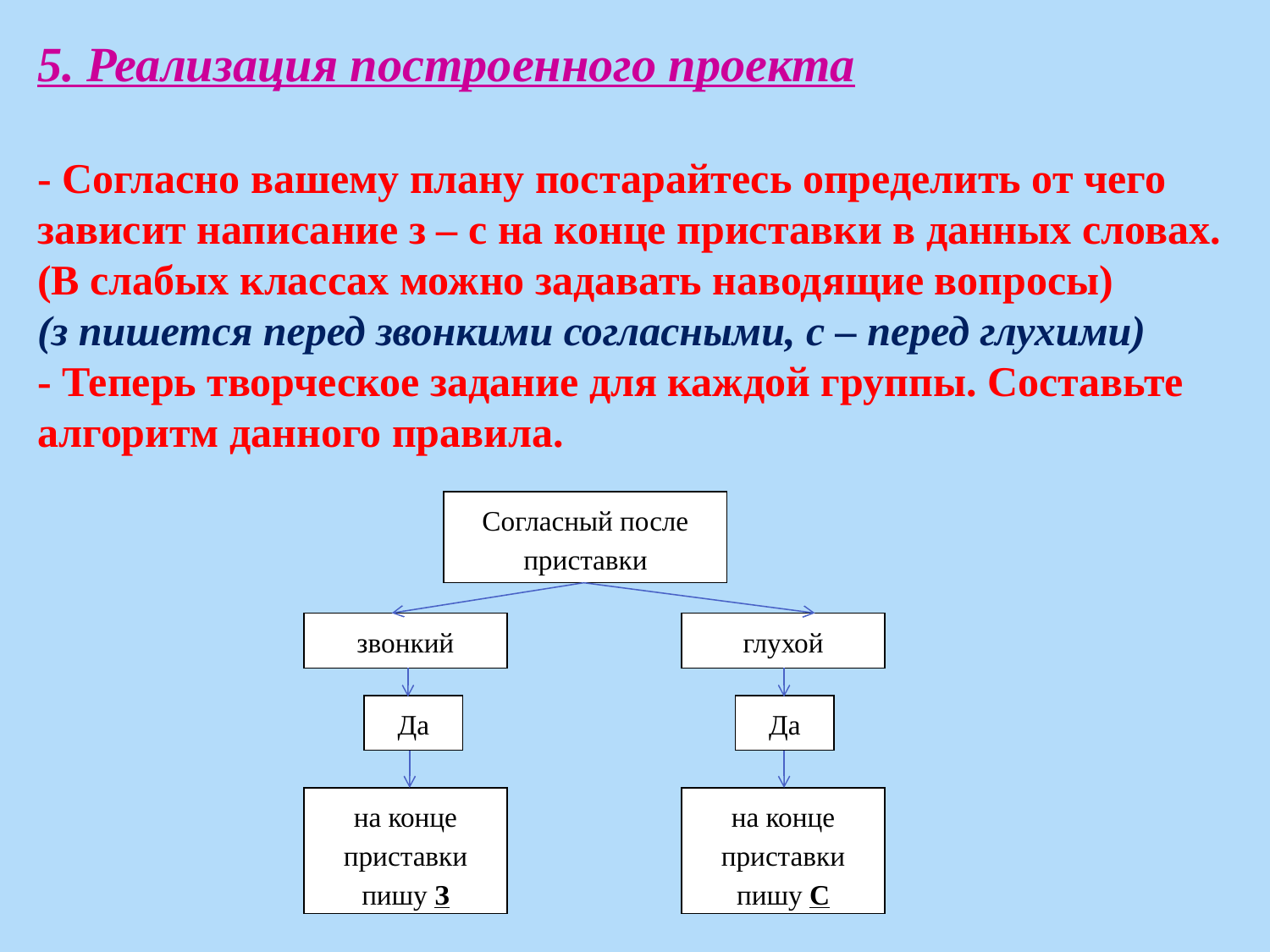

5. Реализация построенного проекта

- Согласно вашему плану постарайтесь определить от чего зависит написание з – с на конце приставки в данных словах. (В слабых классах можно задавать наводящие вопросы)
(з пишется перед звонкими согласными, с – перед глухими)
- Теперь творческое задание для каждой группы. Составьте алгоритм данного правила.
Согласный после приставки
звонкий
глухой
Да
Да
на конце приставки пишу З

на конце приставки пишу С